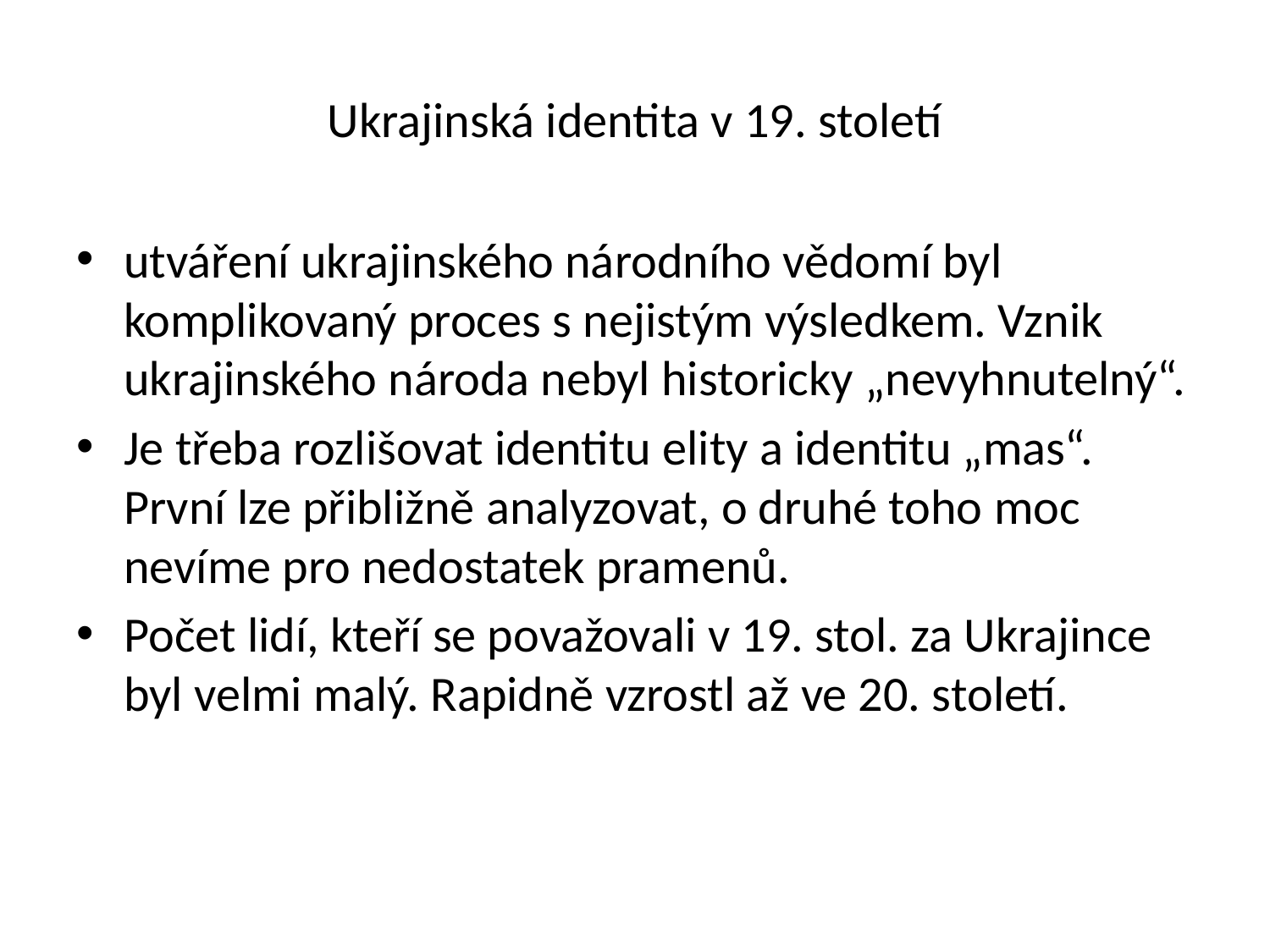

# Ukrajinská identita v 19. století
utváření ukrajinského národního vědomí byl komplikovaný proces s nejistým výsledkem. Vznik ukrajinského národa nebyl historicky „nevyhnutelný“.
Je třeba rozlišovat identitu elity a identitu „mas“. První lze přibližně analyzovat, o druhé toho moc nevíme pro nedostatek pramenů.
Počet lidí, kteří se považovali v 19. stol. za Ukrajince byl velmi malý. Rapidně vzrostl až ve 20. století.